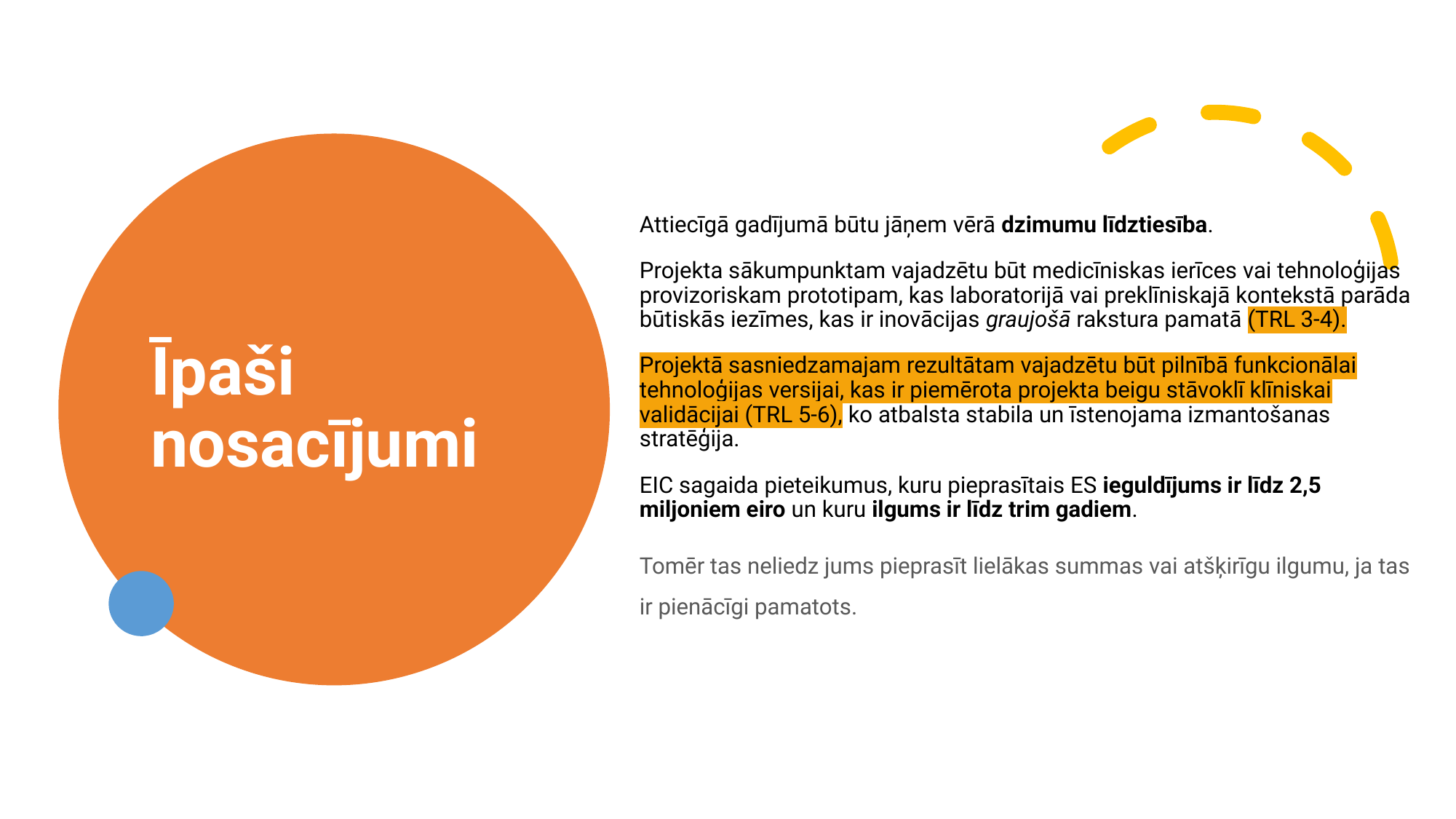

# Īpaši nosacījumi
Attiecīgā gadījumā būtu jāņem vērā dzimumu līdztiesība.
Projekta sākumpunktam vajadzētu būt medicīniskas ierīces vai tehnoloģijas provizoriskam prototipam, kas laboratorijā vai preklīniskajā kontekstā parāda būtiskās iezīmes, kas ir inovācijas graujošā rakstura pamatā (TRL 3-4).
Projektā sasniedzamajam rezultātam vajadzētu būt pilnībā funkcionālai tehnoloģijas versijai, kas ir piemērota projekta beigu stāvoklī klīniskai validācijai (TRL 5-6), ko atbalsta stabila un īstenojama izmantošanas stratēģija.
EIC sagaida pieteikumus, kuru pieprasītais ES ieguldījums ir līdz 2,5 miljoniem eiro un kuru ilgums ir līdz trim gadiem.
Tomēr tas neliedz jums pieprasīt lielākas summas vai atšķirīgu ilgumu, ja tas ir pienācīgi pamatots.